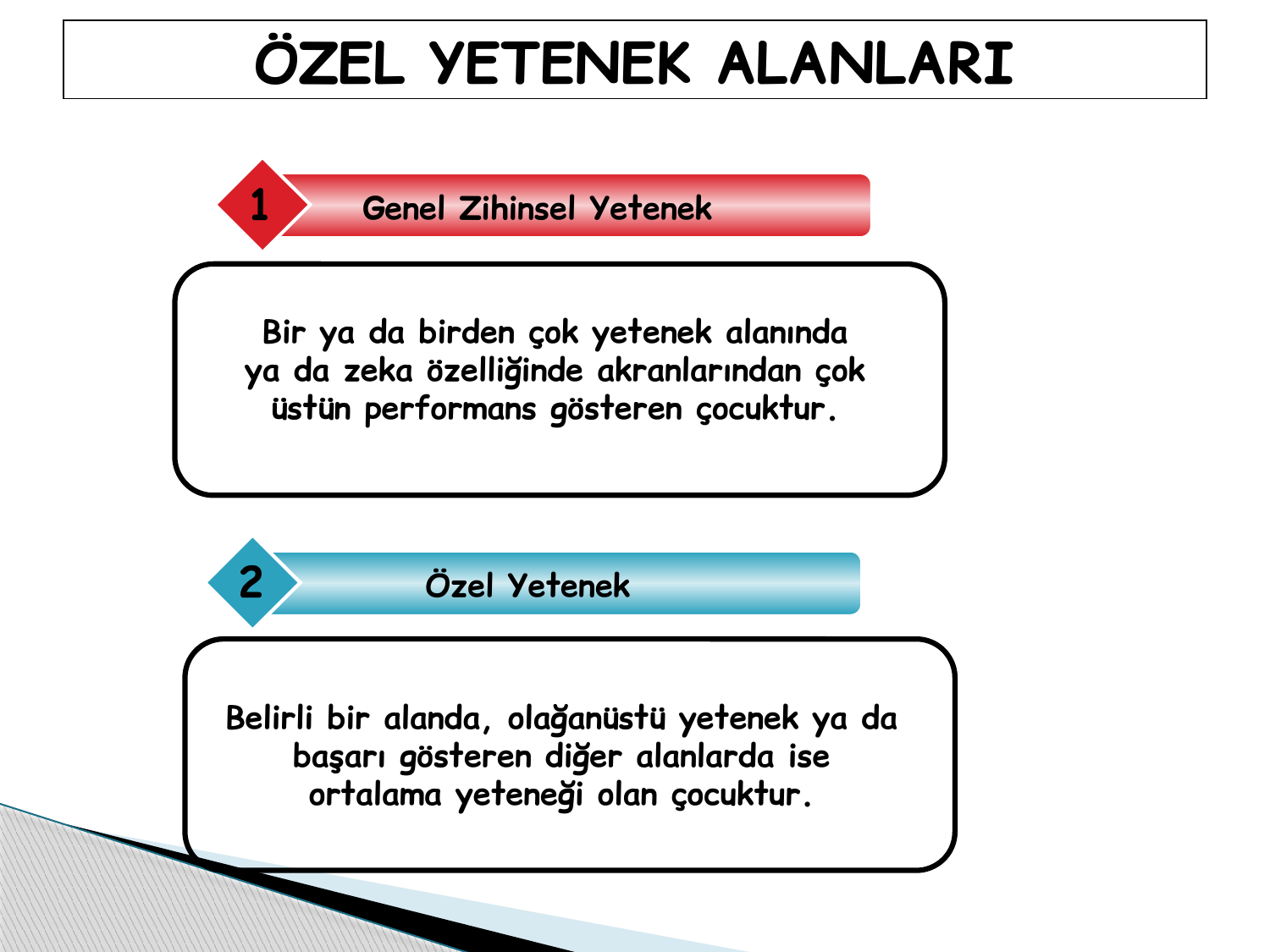

ÖZEL YETENEK ALANLARI

1

Genel Zihinsel Yetenek

Bir ya da birden çok yetenek alanında
ya da zeka özelliğinde akranlarından çok üstün performans gösteren çocuktur.

2

Özel Yetenek

Belirli bir alanda, olağanüstü yetenek ya da başarı gösteren diğer alanlarda ise ortalama yeteneği olan çocuktur.